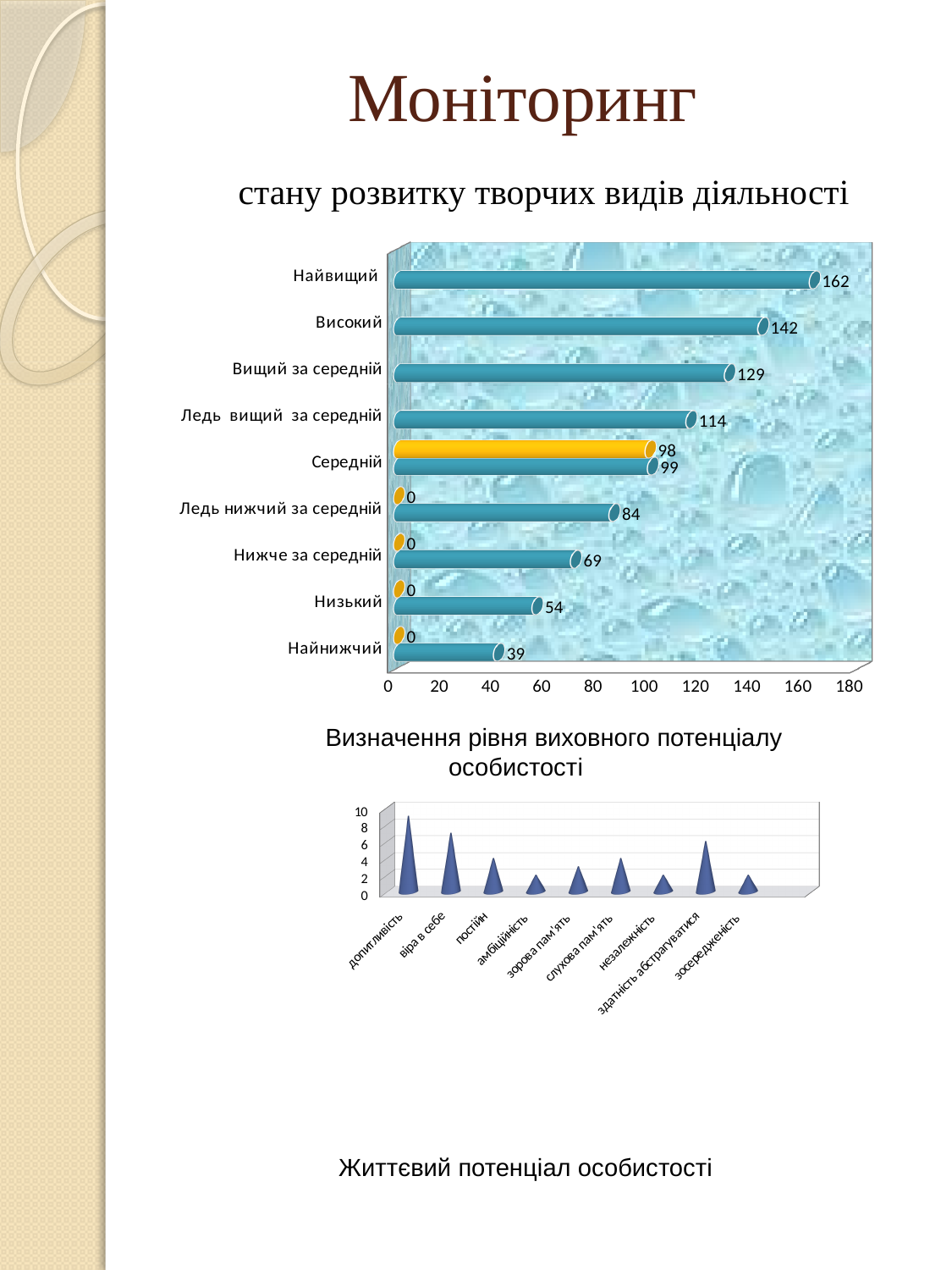

# Моніторинг стану розвитку творчих видів діяльності

[unsupported chart]

  Визначення рівня виховного потенціалу особистості

[unsupported chart]

Життєвий потенціал особистості